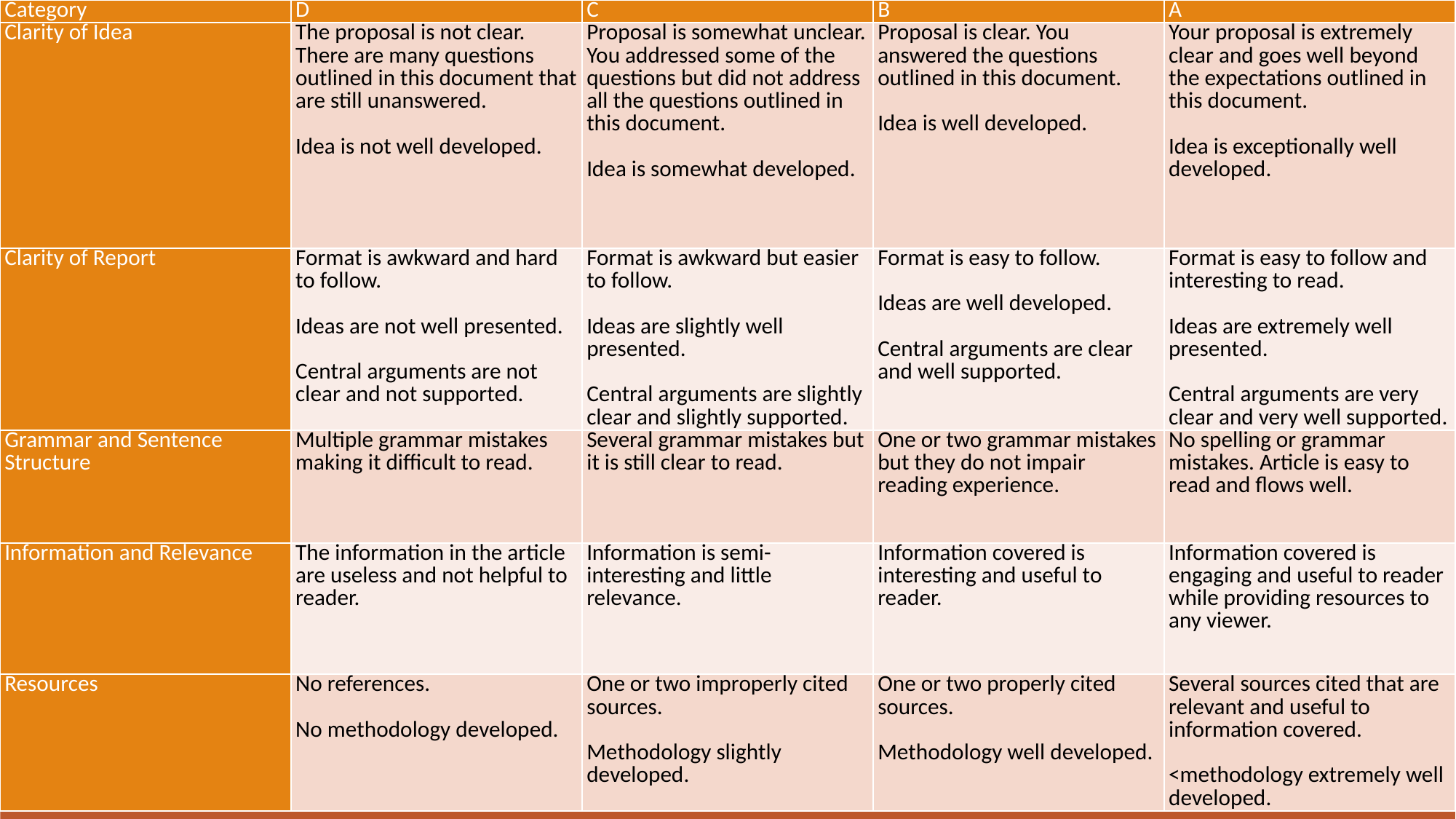

| Category | D | C | B | A |
| --- | --- | --- | --- | --- |
| Clarity of Idea | The proposal is not clear. There are many questions outlined in this document that are still unanswered. Idea is not well developed. | Proposal is somewhat unclear. You addressed some of the questions but did not address all the questions outlined in this document. Idea is somewhat developed. | Proposal is clear. You answered the questions outlined in this document. Idea is well developed. | Your proposal is extremely clear and goes well beyond the expectations outlined in this document. Idea is exceptionally well developed. |
| Clarity of Report | Format is awkward and hard to follow. Ideas are not well presented. Central arguments are not clear and not supported. | Format is awkward but easier to follow. Ideas are slightly well presented. Central arguments are slightly clear and slightly supported. | Format is easy to follow. Ideas are well developed. Central arguments are clear and well supported. | Format is easy to follow and interesting to read. Ideas are extremely well presented. Central arguments are very clear and very well supported. |
| Grammar and Sentence Structure | Multiple grammar mistakes making it difficult to read. | Several grammar mistakes but it is still clear to read. | One or two grammar mistakes but they do not impair reading experience. | No spelling or grammar mistakes. Article is easy to read and flows well. |
| Information and Relevance | The information in the article are useless and not helpful to reader. | Information is semi-interesting and little relevance. | Information covered is interesting and useful to reader. | Information covered is engaging and useful to reader while providing resources to any viewer. |
| Resources | No references. No methodology developed. | One or two improperly cited sources. Methodology slightly developed. | One or two properly cited sources. Methodology well developed. | Several sources cited that are relevant and useful to information covered. <methodology extremely well developed. |